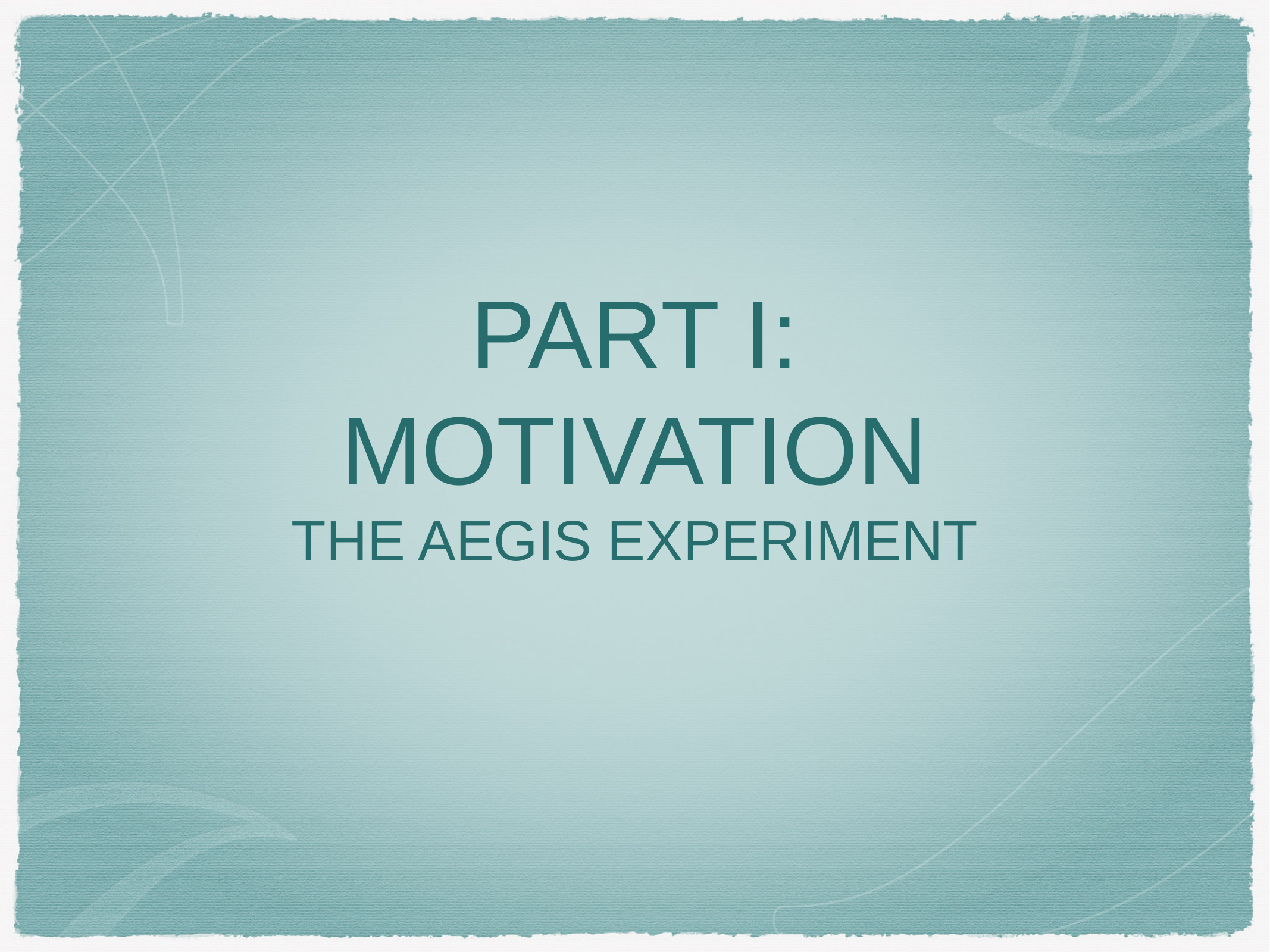

# PART I:
motivation
The Aegis experiment